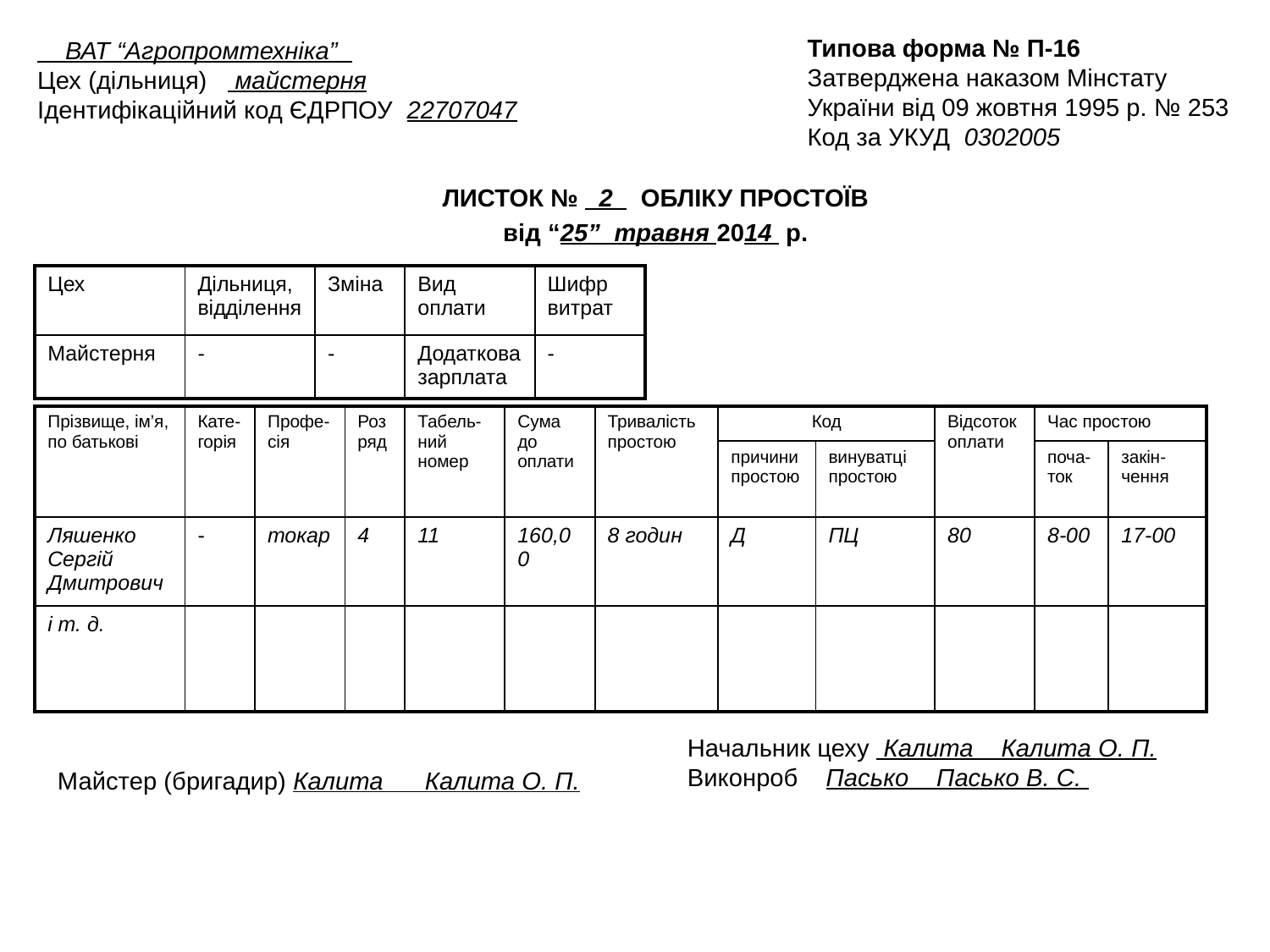

Типова форма № П-16
Затверджена наказом Мінстату України від 09 жовтня 1995 р. № 253
Код за УКУД  0302005
    ВАТ “Агропромтехніка”
Цех (дільниця)    майстерня
Ідентифікаційний код ЄДРПОУ  22707047
ЛИСТОК №   2    ОБЛІКУ ПРОСТОЇВ
від “25”  травня 2014  р.
| Цех | Дільниця, відділення | Зміна | Вид оплати | Шифр витрат |
| --- | --- | --- | --- | --- |
| Майстерня | - | - | Додаткова зарплата | - |
| Прізвище, ім’я, по батькові | Кате-горія | Профе-сія | Розряд | Табель-ний номер | Сума до оплати | Тривалість простою | Код |  | Відсоток оплати | Час простою |  |
| --- | --- | --- | --- | --- | --- | --- | --- | --- | --- | --- | --- |
|  |  |  |  |  |  |  | причини простою | винуватці простою |  | поча-ток | закін-чення |
| Ляшенко Сергій Дмитрович | - | токар | 4 | 11 | 160,00 | 8 годин | Д | ПЦ | 80 | 8-00 | 17-00 |
| і т. д. |  |  |  |  |  |  |  |  |  |  |  |
Начальник цеху  Калита    Калита О. П.
Виконроб    Пасько    Пасько В. С.

Майстер (бригадир) Калита      Калита О. П.